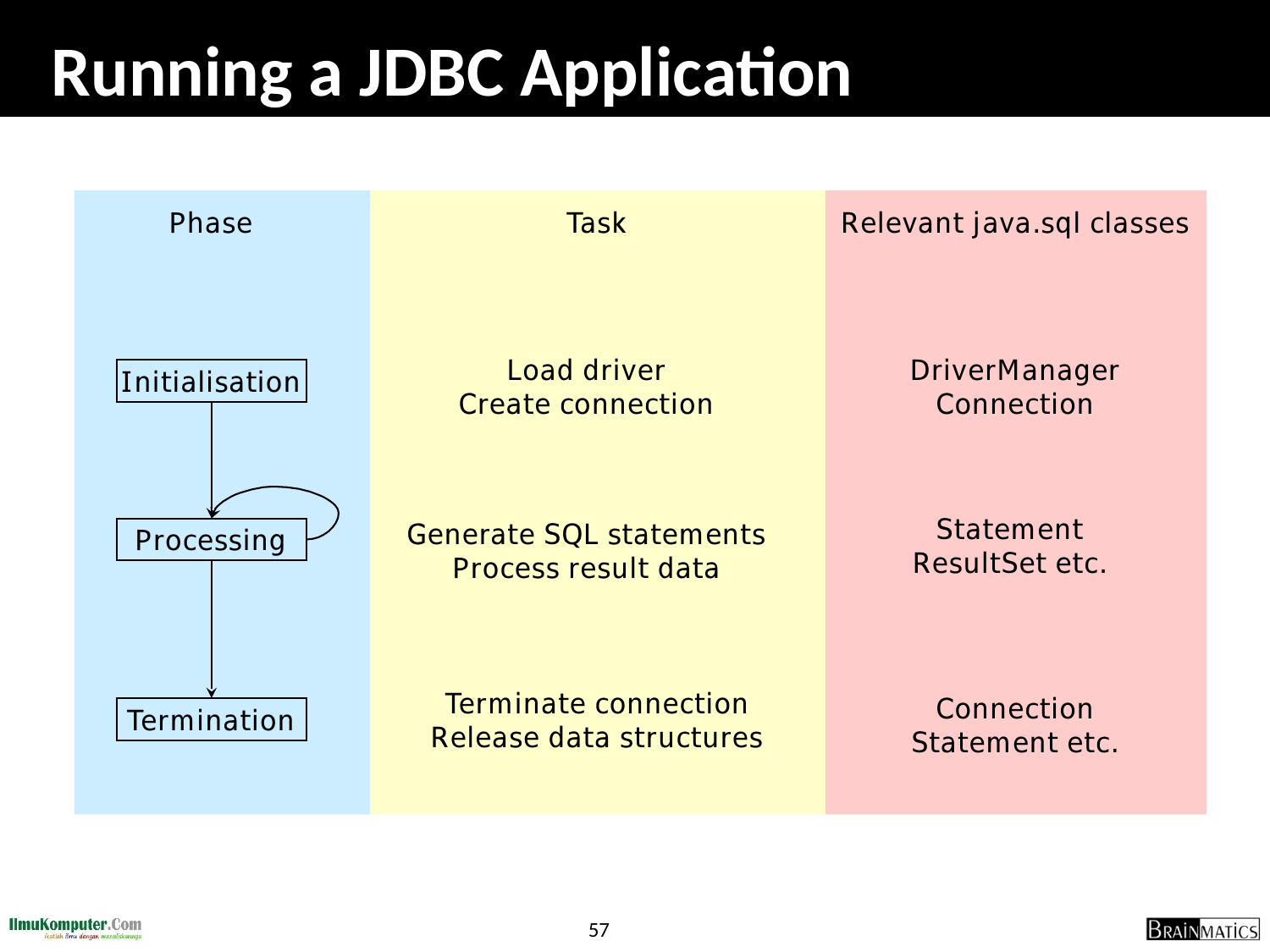

# Running a JDBC Application

Phase
Task
Relevant java.sql classes
Load driver
Create connection
DriverManager
Connection
Initialisation

Statement
ResultSet etc.
Generate SQL statements
Process result data
Processing

Terminate connection
Release data structures
Connection
Statement etc.
Termination